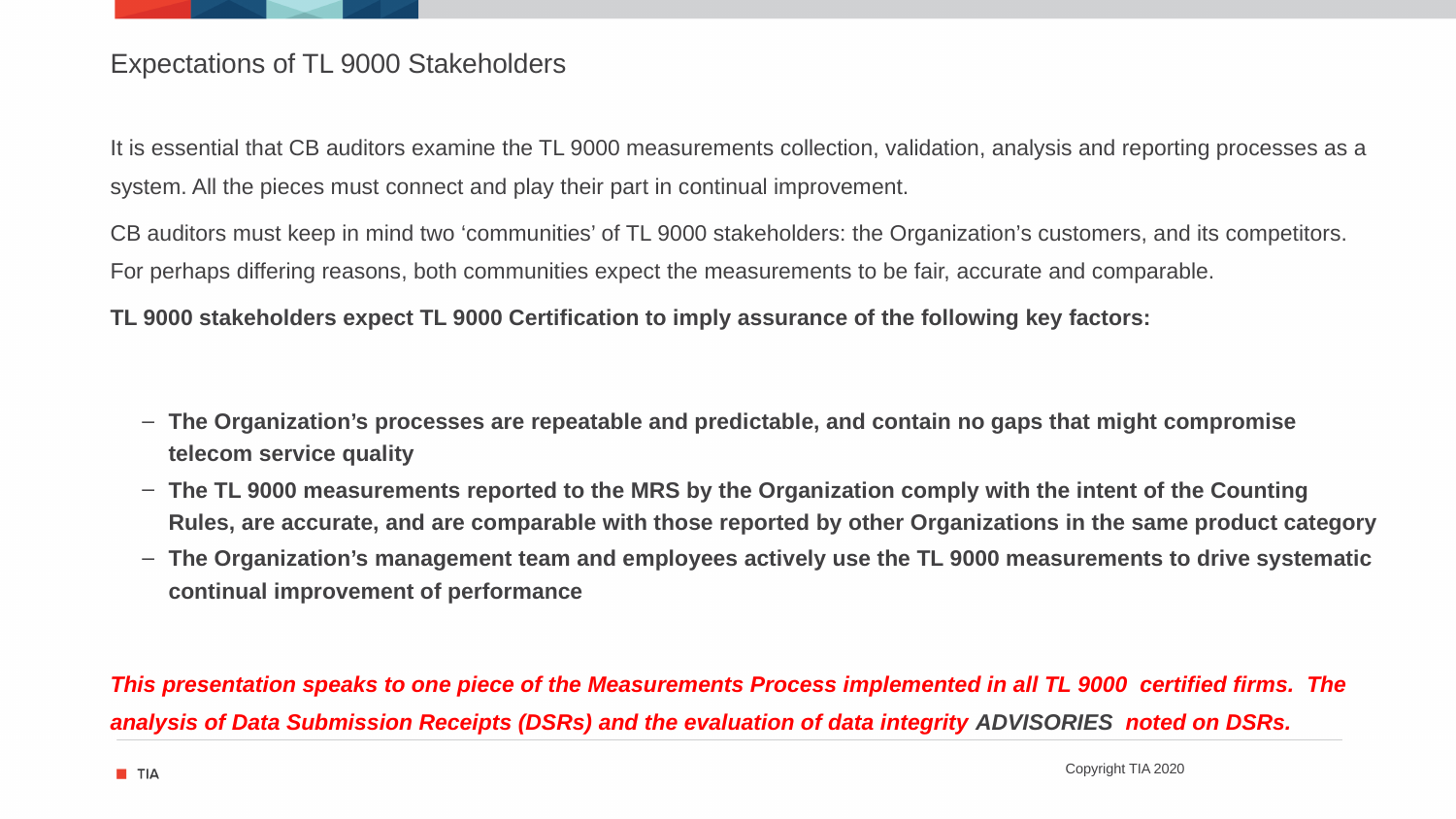

# Expectations of TL 9000 Stakeholders
It is essential that CB auditors examine the TL 9000 measurements collection, validation, analysis and reporting processes as a system. All the pieces must connect and play their part in continual improvement.
CB auditors must keep in mind two ‘communities’ of TL 9000 stakeholders: the Organization’s customers, and its competitors. For perhaps differing reasons, both communities expect the measurements to be fair, accurate and comparable.
TL 9000 stakeholders expect TL 9000 Certification to imply assurance of the following key factors:

The Organization’s processes are repeatable and predictable, and contain no gaps that might compromise telecom service quality
The TL 9000 measurements reported to the MRS by the Organization comply with the intent of the Counting Rules, are accurate, and are comparable with those reported by other Organizations in the same product category
The Organization’s management team and employees actively use the TL 9000 measurements to drive systematic continual improvement of performance

This presentation speaks to one piece of the Measurements Process implemented in all TL 9000  certified firms.  The analysis of Data Submission Receipts (DSRs) and the evaluation of data integrity ADVISORIES  noted on DSRs.